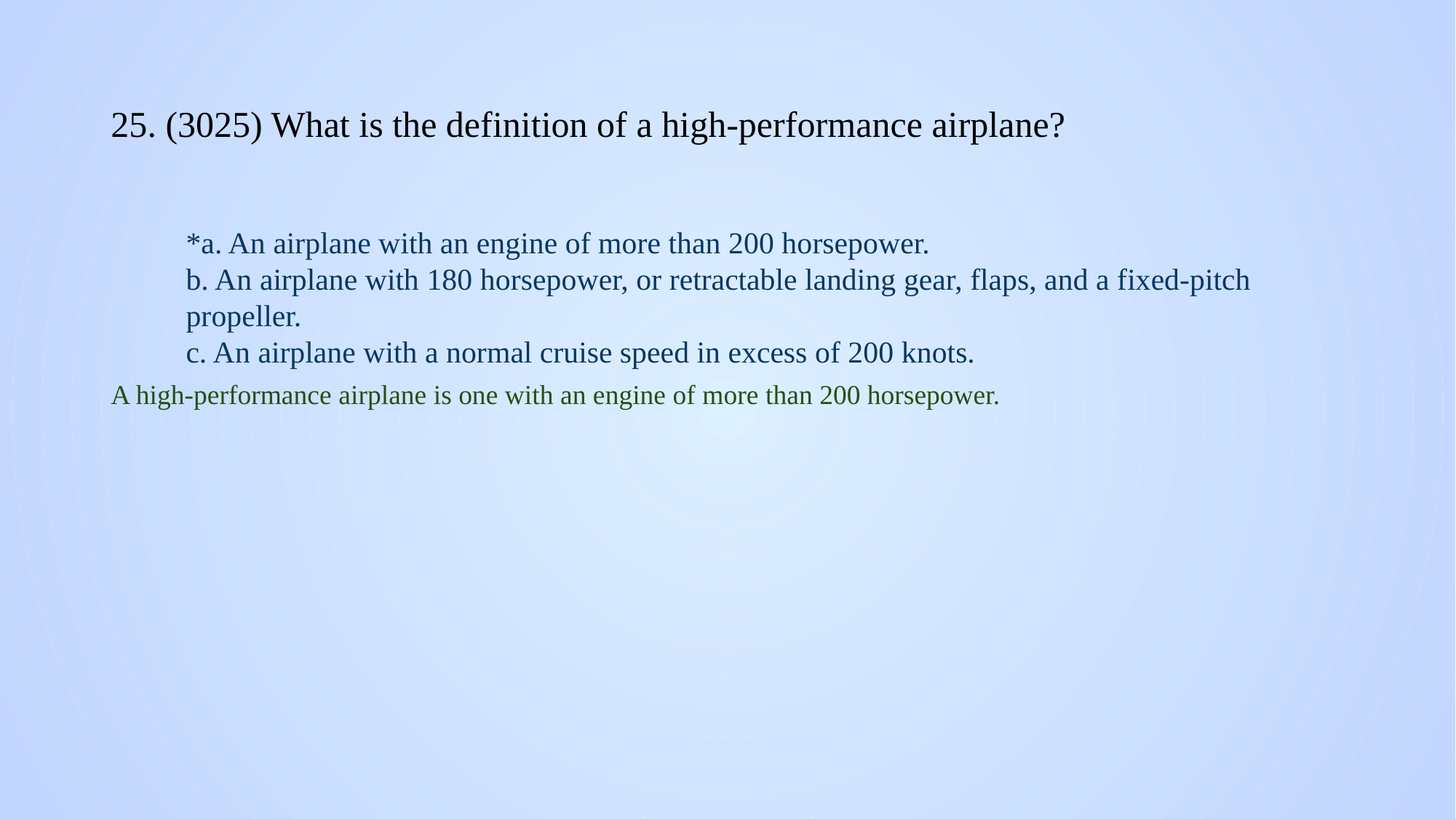

# 25. (3025) What is the definition of a high-performance airplane?
*a. An airplane with an engine of more than 200 horsepower.
b. An airplane with 180 horsepower, or retractable landing gear, flaps, and a fixed-pitch propeller.
c. An airplane with a normal cruise speed in excess of 200 knots.
A high-performance airplane is one with an engine of more than 200 horsepower.